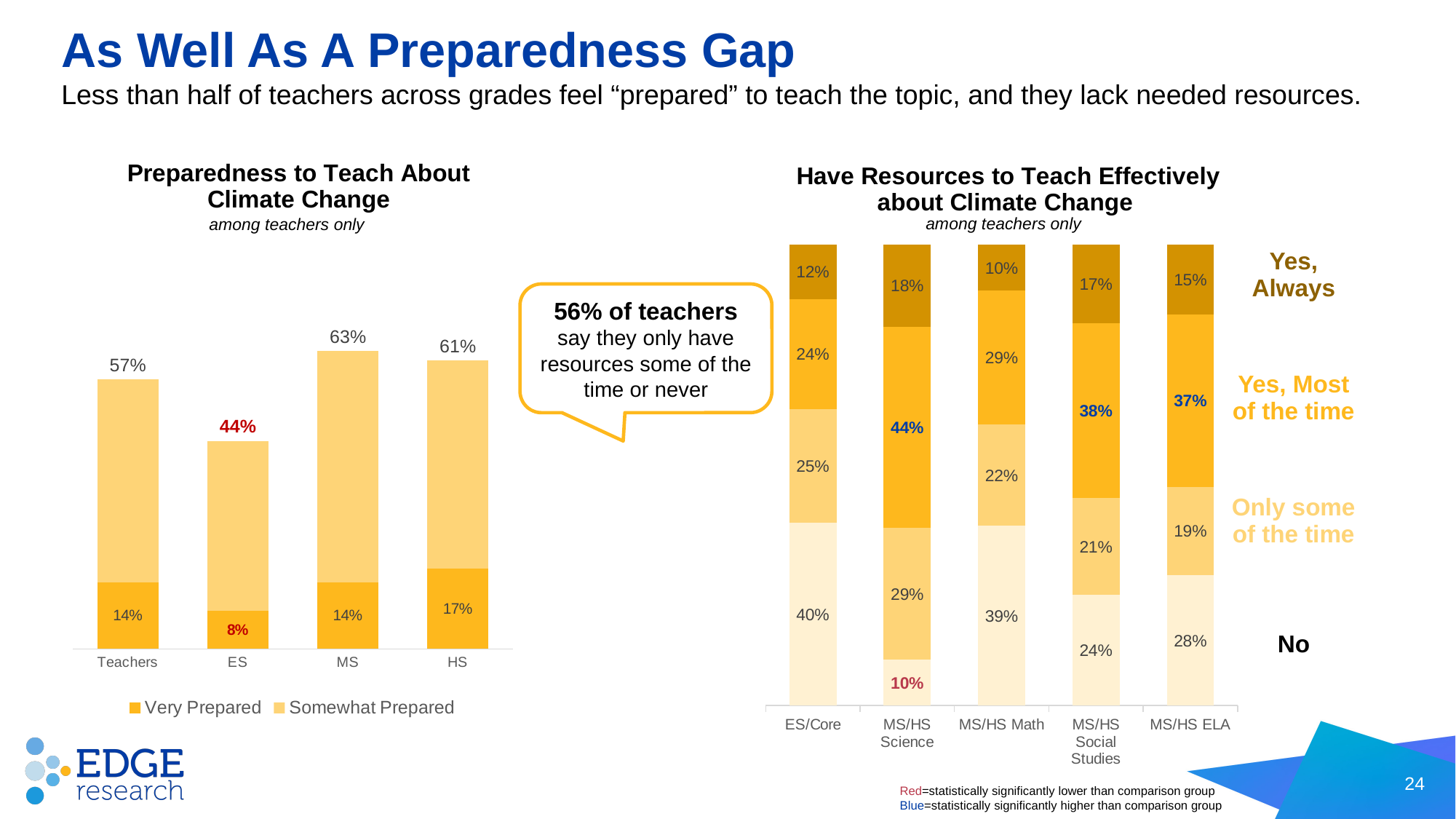

# As Well As A Preparedness Gap
Less than half of teachers across grades feel “prepared” to teach the topic, and they lack needed resources.

### Chart: Have Resources to Teach Effectively about Climate Change

| Category | No | Some of the time | Most of the time | Always |
|---|---|---|---|---|
| ES/Core | 0.4 | 0.25 | 0.24 | 0.12 |
| MS/HS Science | 0.1 | 0.29 | 0.44 | 0.18 |
| MS/HS Math | 0.39 | 0.22 | 0.29 | 0.1 |
| MS/HS Social Studies | 0.24 | 0.21 | 0.38 | 0.17 |
| MS/HS ELA | 0.28 | 0.19 | 0.37 | 0.15 |

### Chart: Preparedness to Teach About Climate Change

| Category | Very Prepared | Somewhat Prepared | Column1 |
|---|---|---|---|
| Teachers | 0.14 | 0.42999999999999994 | 0.57 |
| ES | 0.08 | 0.36 | 0.44 |
| MS | 0.14 | 0.49 | 0.63 |
| HS | 0.17 | 0.43999999999999995 | 0.61 |
among teachers only
among teachers only
| Yes, Always |
| --- |
| Yes, Most of the time |
| Only some of the time |
| No |
56% of teachers say they only have resources some of the time or never
24
Red=statistically significantly lower than comparison group
Blue=statistically significantly higher than comparison group